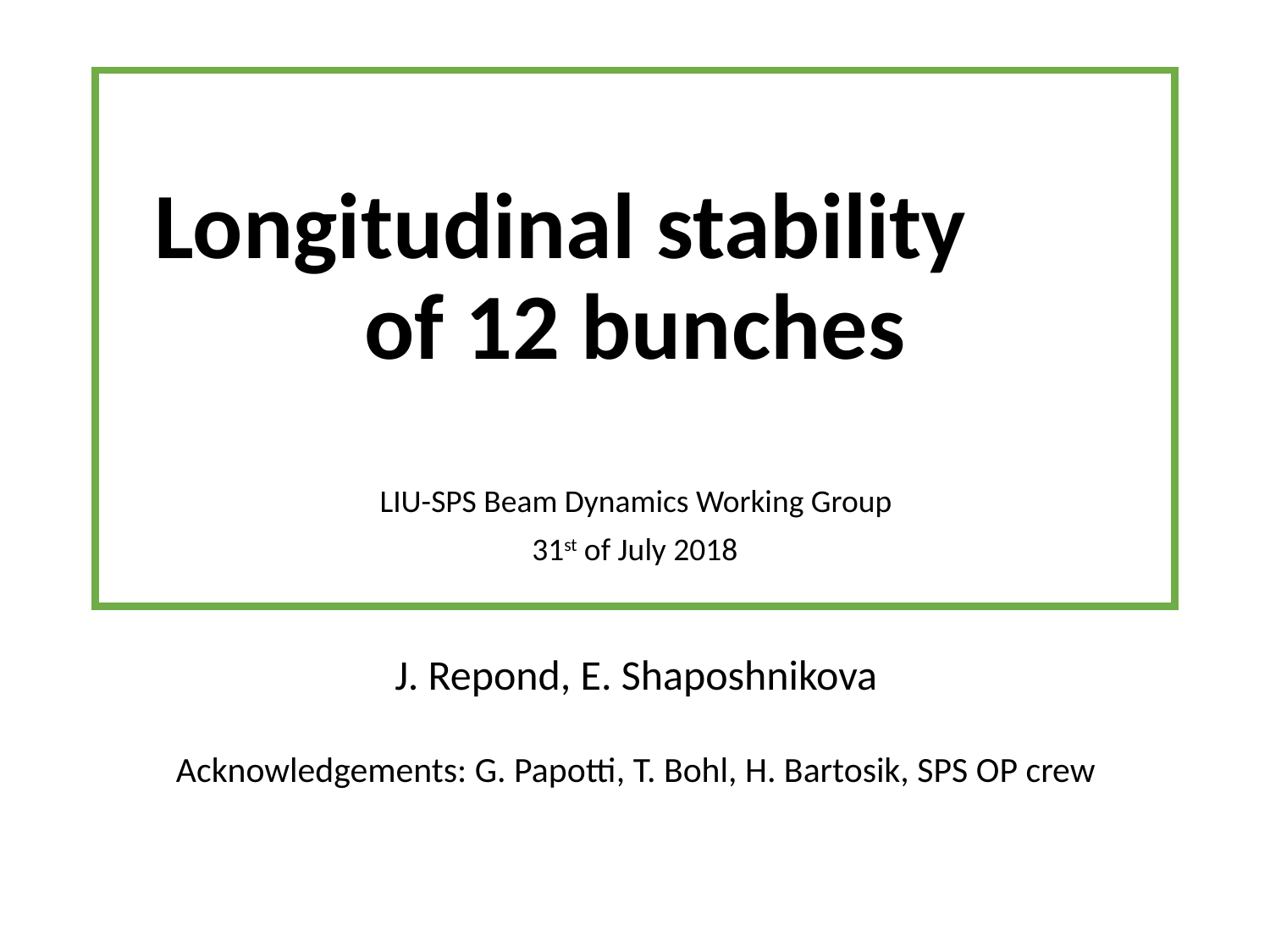

# Longitudinal stability        of 12 bunches s 31st of July 2018
LIU-SPS Beam Dynamics Working Group
J. Repond, E. Shaposhnikova
Acknowledgements: G. Papotti, T. Bohl, H. Bartosik, SPS OP crew